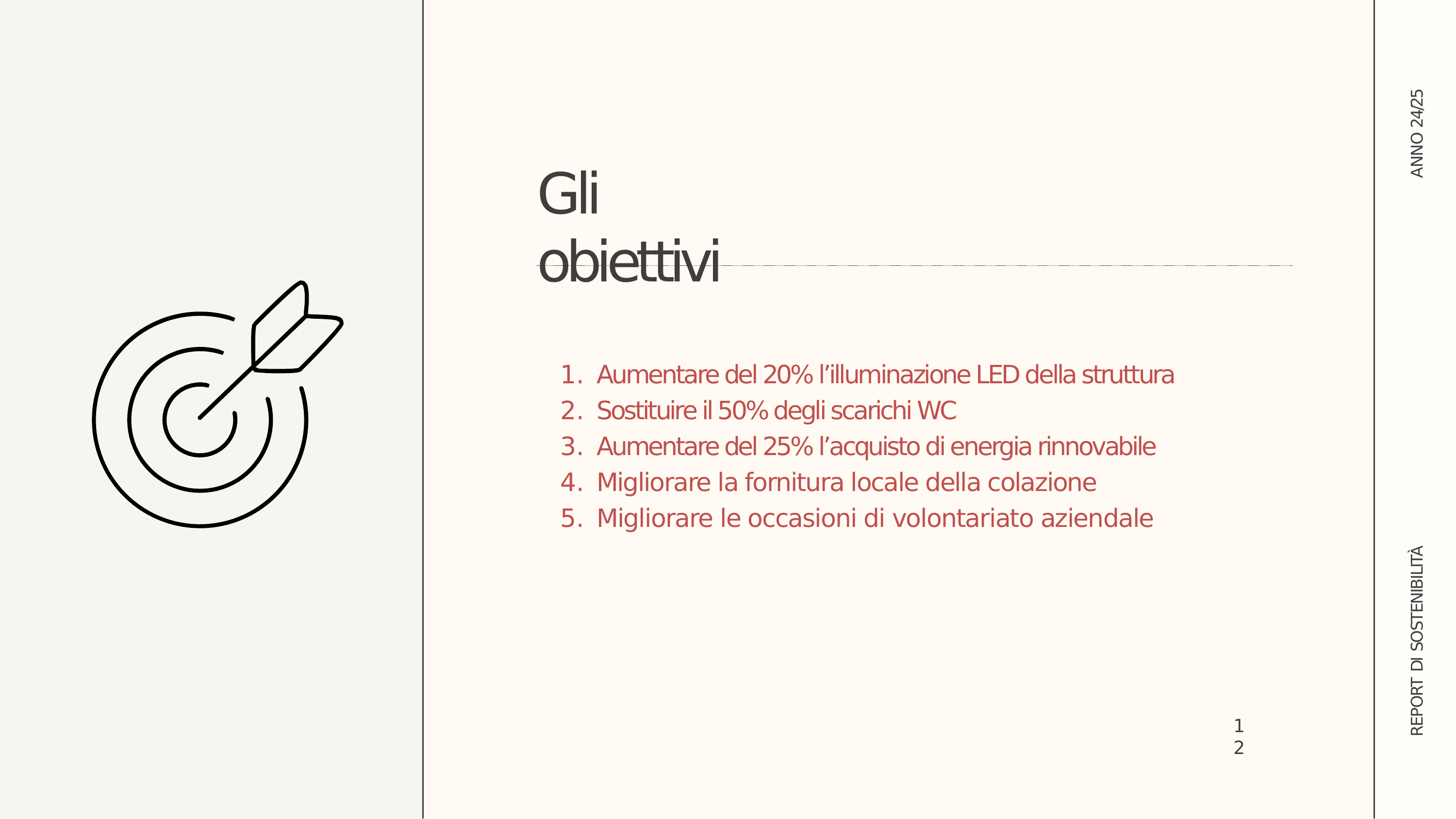

ANNO 24/25
# Gli obiettivi

Aumentare del 20% l’illuminazione LED della struttura
Sostituire il 50% degli scarichi WC
Aumentare del 25% l’acquisto di energia rinnovabile
Migliorare la fornitura locale della colazione
Migliorare le occasioni di volontariato aziendale
REPORT DI SOSTENIBILITÀ
12